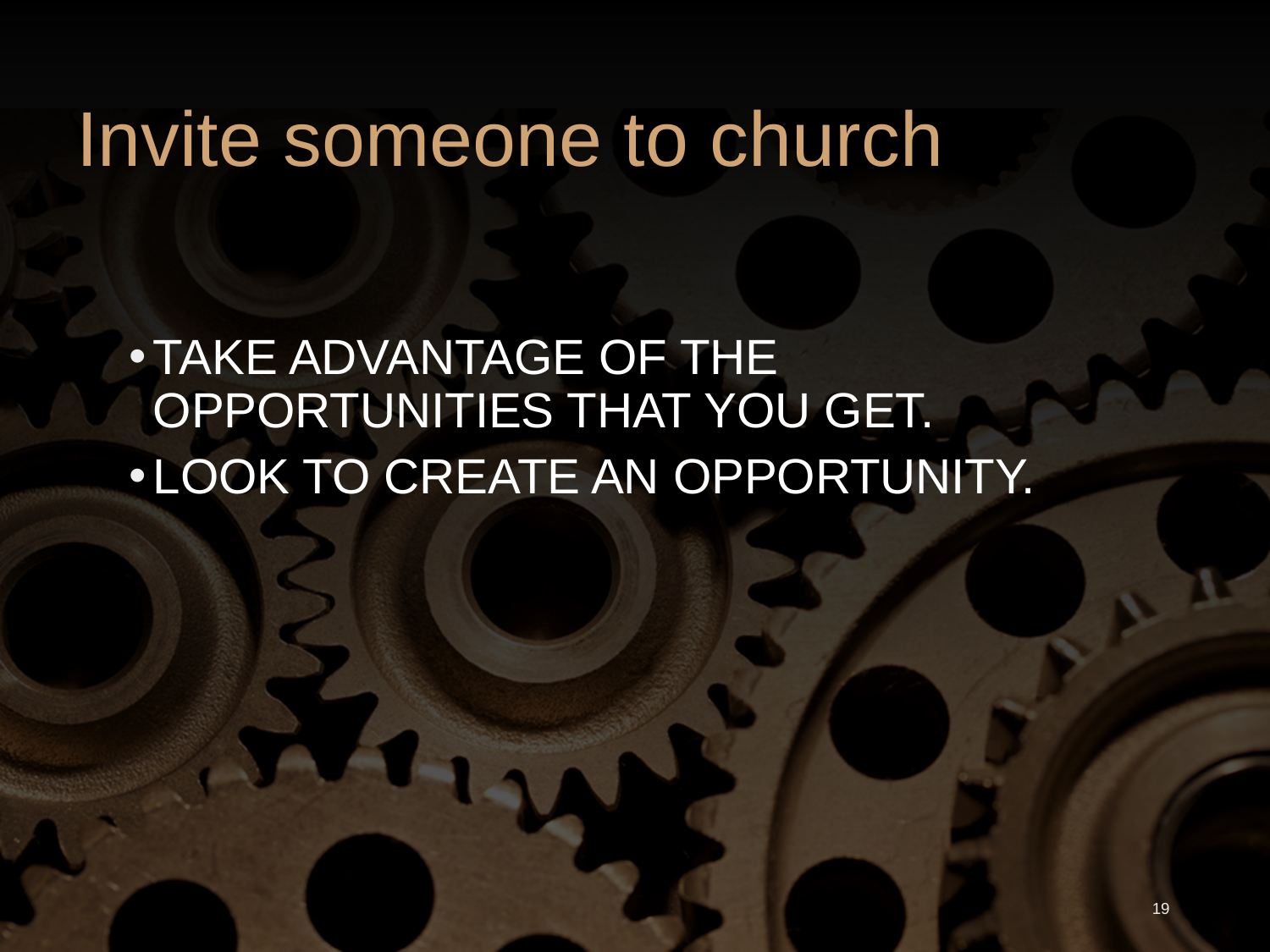

# Invite someone to church

TAKE ADVANTAGE OF THE OPPORTUNITIES THAT YOU GET.
LOOK TO CREATE AN OPPORTUNITY.
19